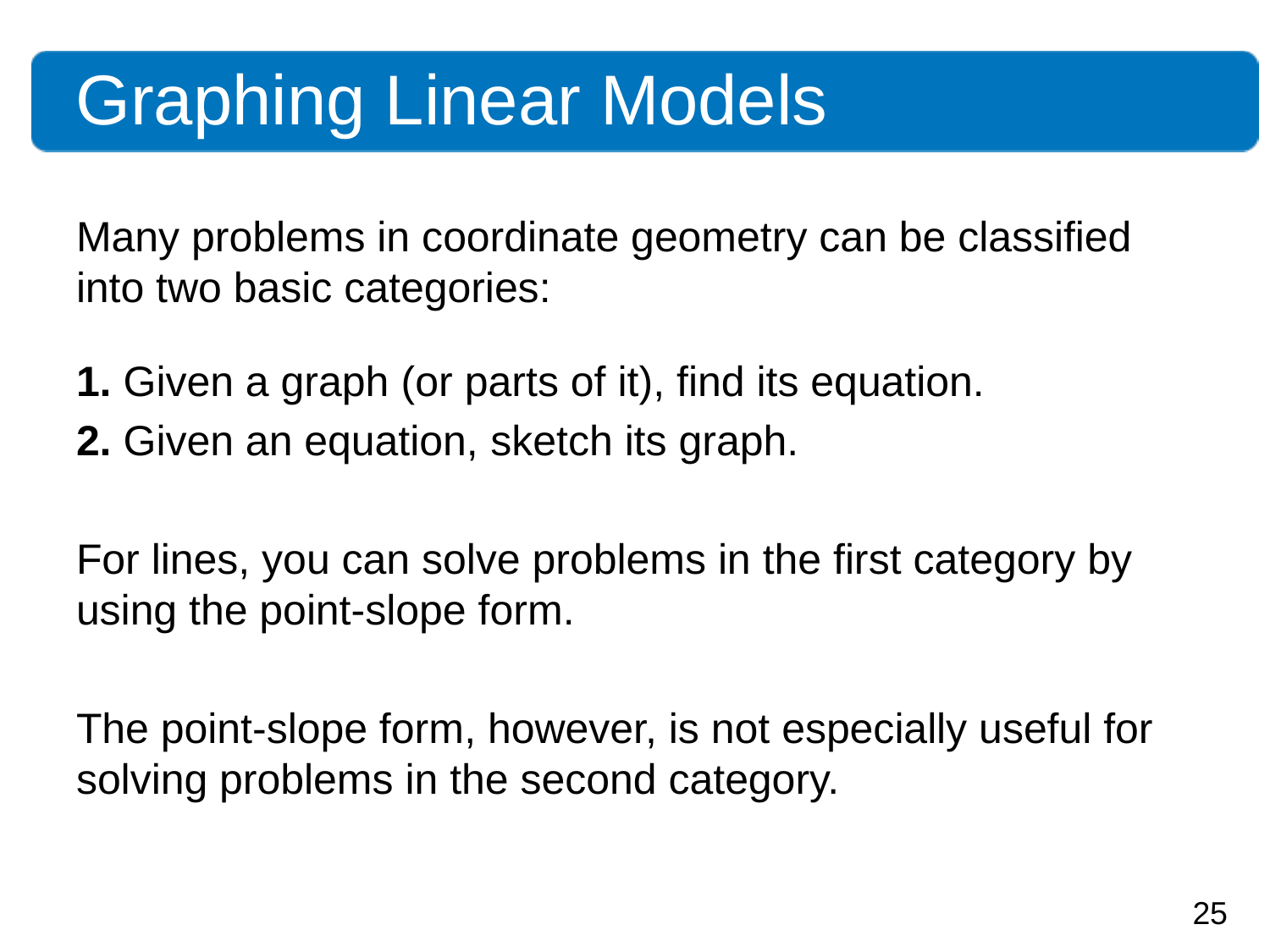

Graphing Linear Models
Many problems in coordinate geometry can be classified into two basic categories:

1. Given a graph (or parts of it), find its equation.
2. Given an equation, sketch its graph.

For lines, you can solve problems in the first category by using the point-slope form.

The point-slope form, however, is not especially useful for solving problems in the second category.